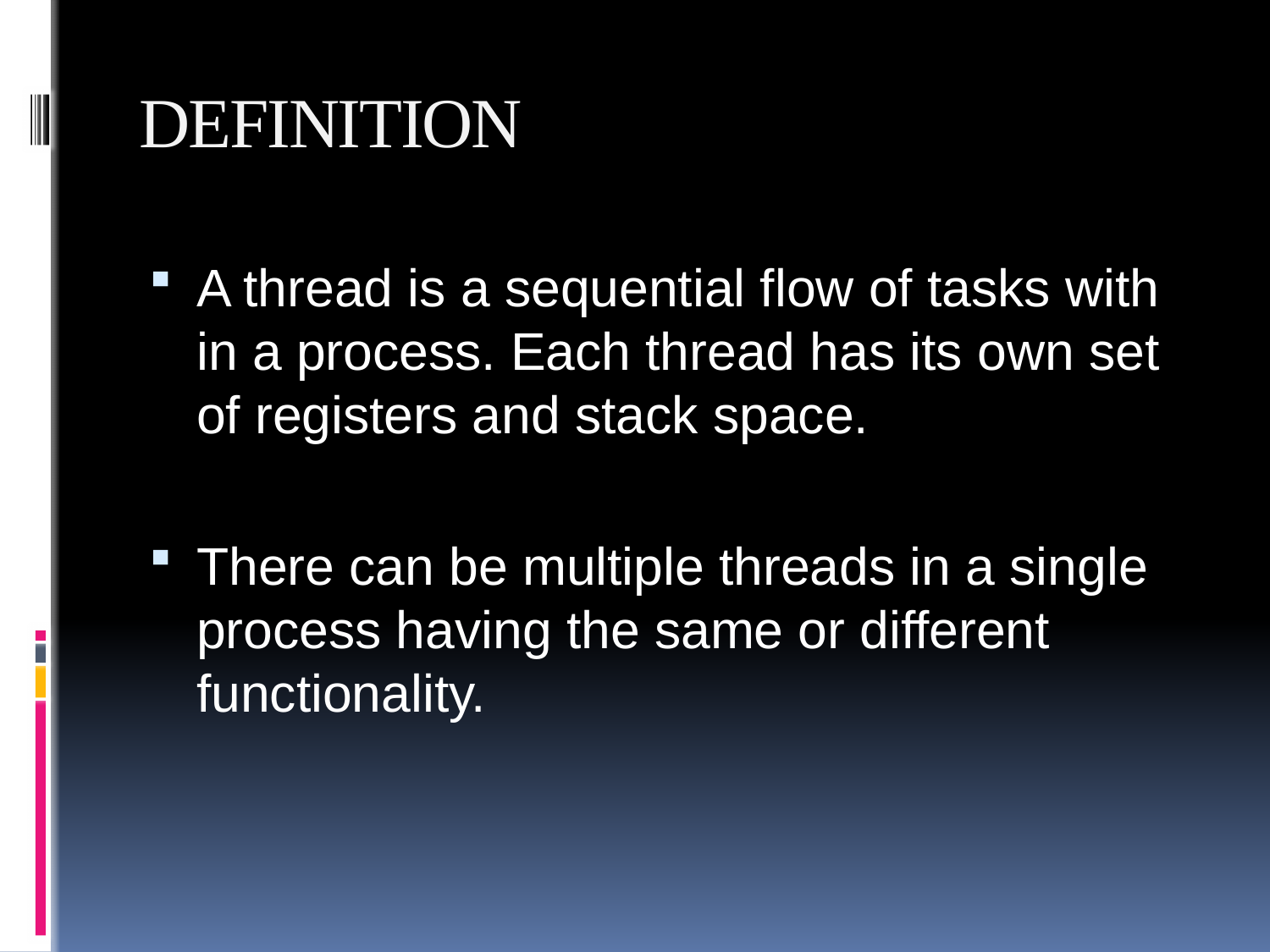

# DEFINITION
A thread is a sequential flow of tasks with in a process. Each thread has its own set of registers and stack space.

There can be multiple threads in a single process having the same or different functionality.